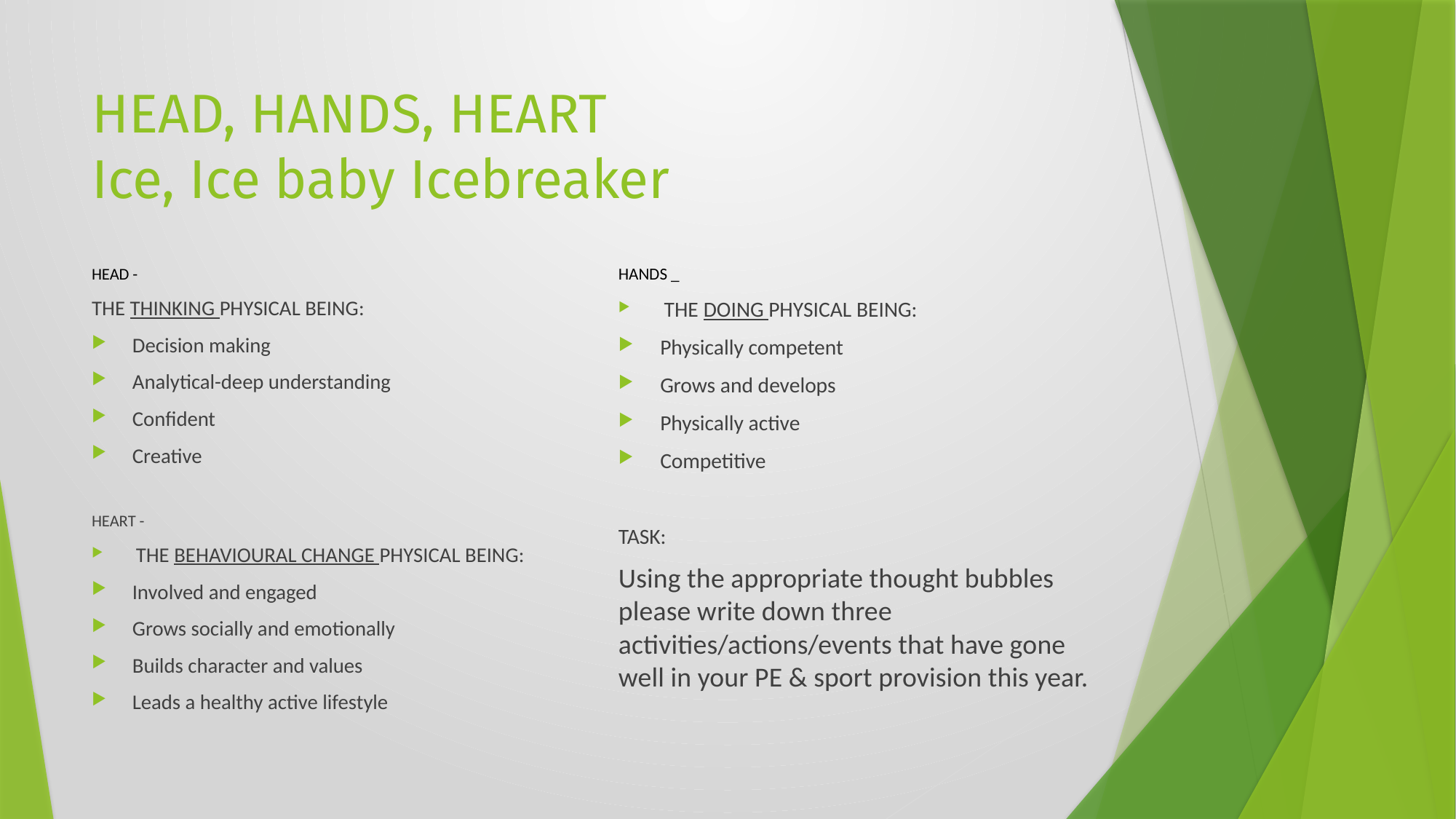

# HEAD, HANDS, HEART Ice, Ice baby Icebreaker
HEAD -
THE THINKING PHYSICAL BEING:
Decision making
Analytical-deep understanding
Confident
Creative

HEART -
 THE BEHAVIOURAL CHANGE PHYSICAL BEING:
Involved and engaged
Grows socially and emotionally
Builds character and values
Leads a healthy active lifestyle

HANDS _
 THE DOING PHYSICAL BEING:
Physically competent
Grows and develops
Physically active
Competitive

TASK:
Using the appropriate thought bubbles please write down three activities/actions/events that have gone well in your PE & sport provision this year.